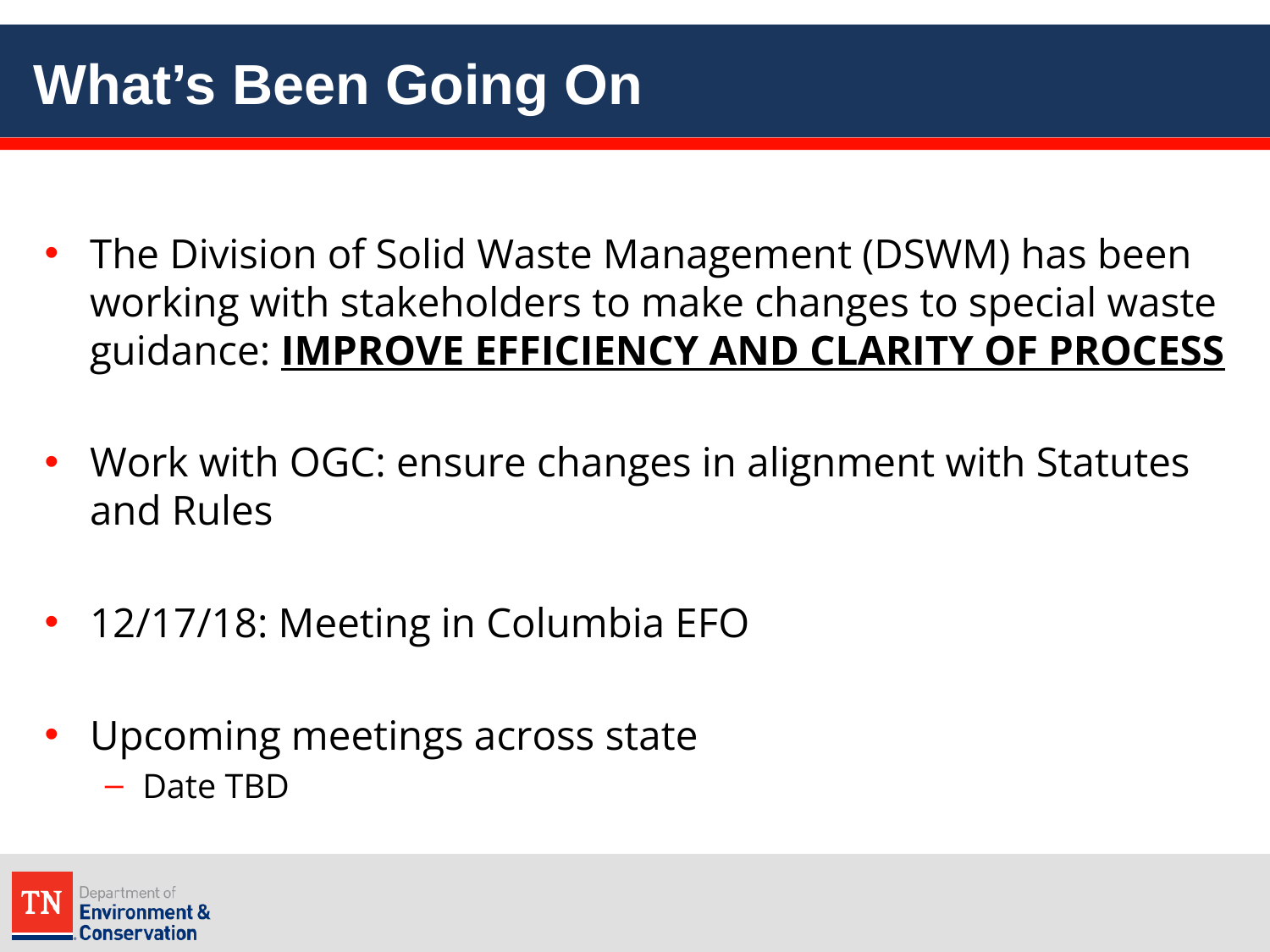

# What’s Been Going On

The Division of Solid Waste Management (DSWM) has been working with stakeholders to make changes to special waste guidance: IMPROVE EFFICIENCY AND CLARITY OF PROCESS

Work with OGC: ensure changes in alignment with Statutes and Rules

12/17/18: Meeting in Columbia EFO

Upcoming meetings across state
Date TBD